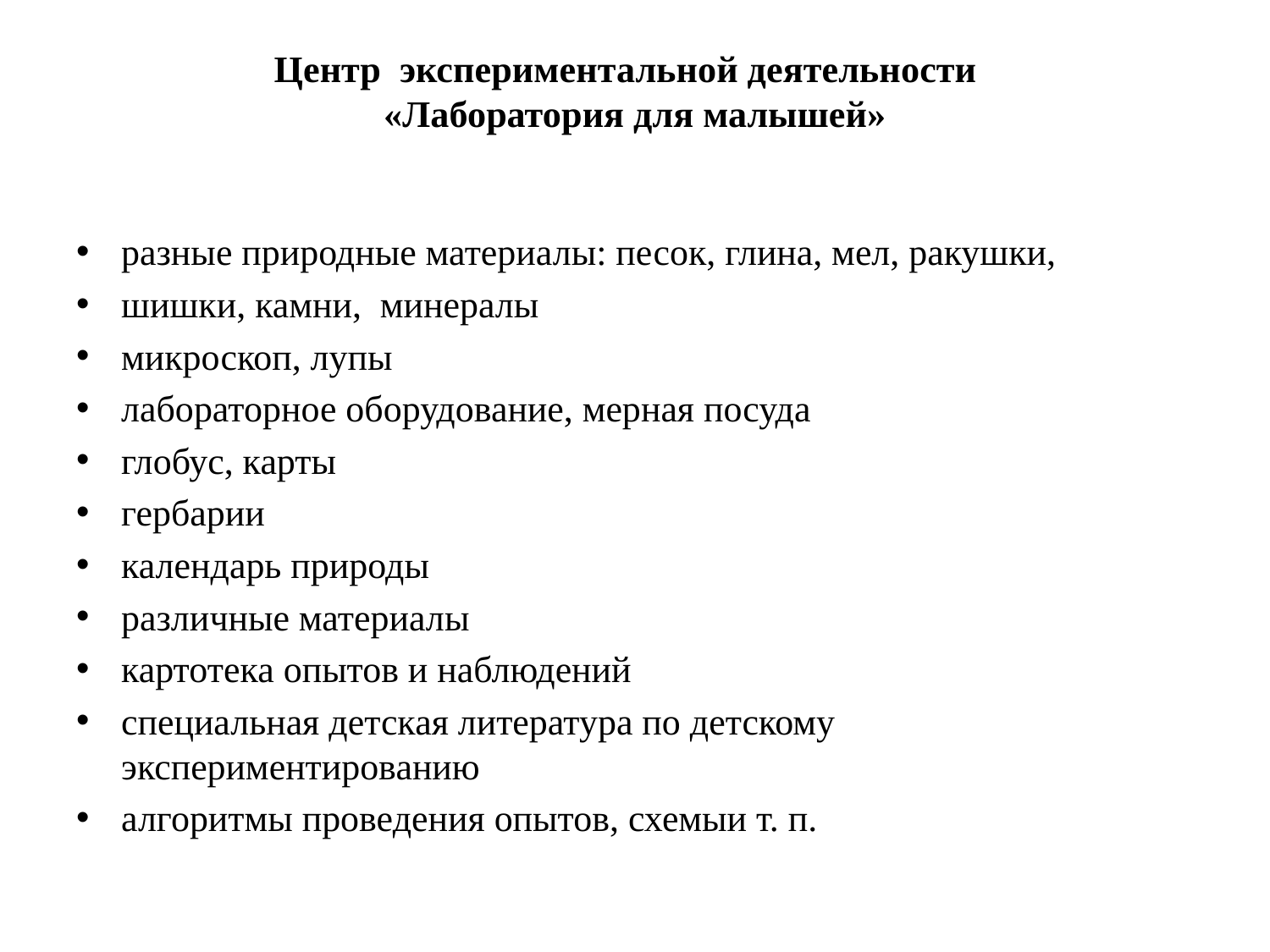

# Центр  экспериментальной деятельности «Лаборатория для малышей»
разные природные материалы: песок, глина, мел, ракушки,
шишки, камни,  минералы
микроскоп, лупы
лабораторное оборудование, мерная посуда
глобус, карты
гербарии
календарь природы
различные материалы
картотека опытов и наблюдений
специальная детская литература по детскому экспериментированию
алгоритмы проведения опытов, схемыи т. п.